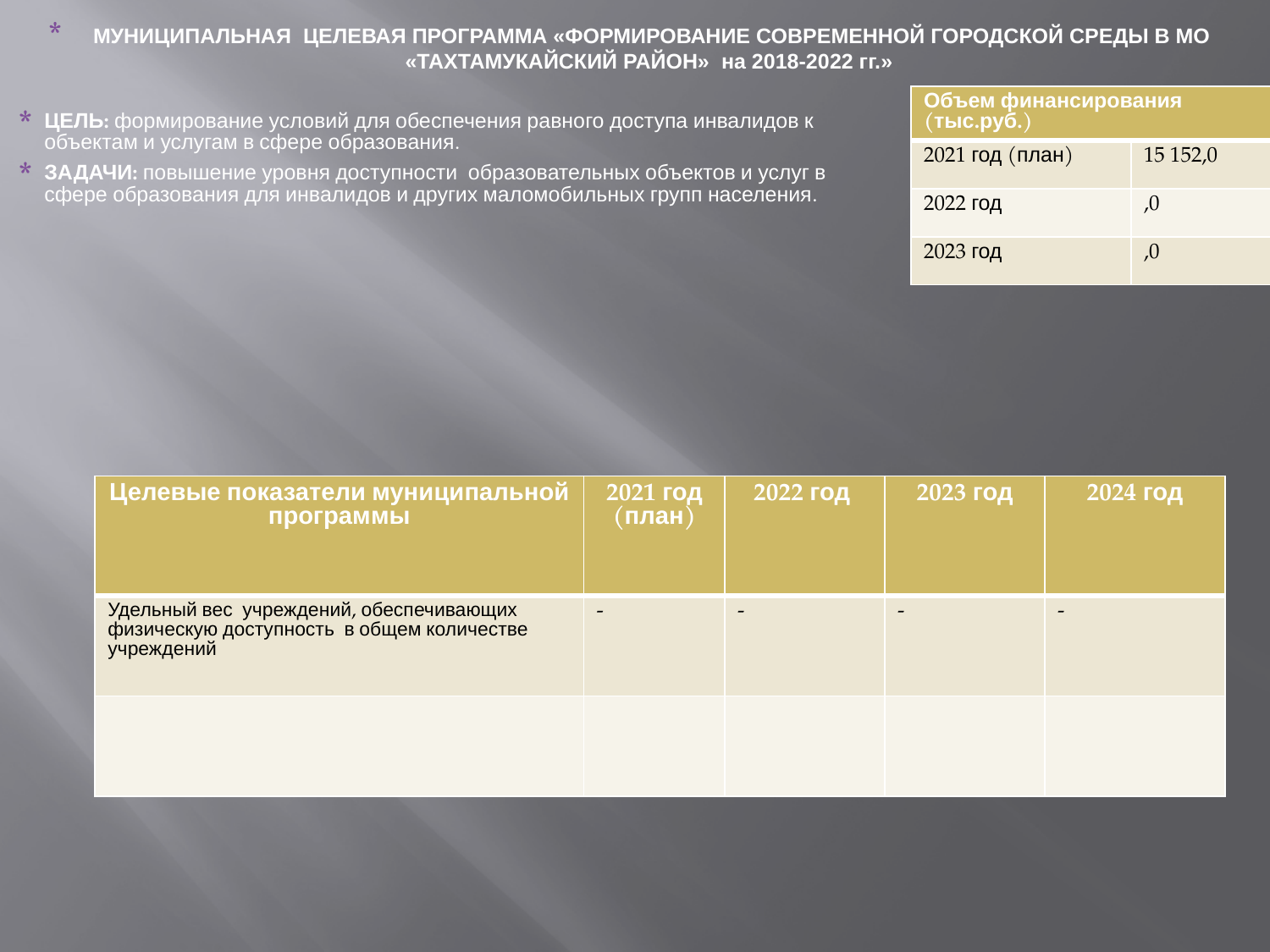

МУНИЦИПАЛЬНАЯ  ЦЕЛЕВАЯ ПРОГРАММА «ФОРМИРОВАНИЕ СОВРЕМЕННОЙ ГОРОДСКОЙ СРЕДЫ В МО «ТАХТАМУКАЙСКИЙ РАЙОН»  на 2018-2022 гг.»
| Объем финансирования (тыс.руб.) |  |
| --- | --- |
| 2021 год (план) | 15 152,0 |
| 2022 год | ,0 |
| 2023 год | ,0 |
ЦЕЛЬ: формирование условий для обеспечения равного доступа инвалидов к объектам и услугам в сфере образования.
ЗАДАЧИ: повышение уровня доступности  образовательных объектов и услуг в сфере образования для инвалидов и других маломобильных групп населения.
| Целевые показатели муниципальной программы | 2021 год (план) | 2022 год | 2023 год | 2024 год |
| --- | --- | --- | --- | --- |
| Удельный вес учреждений, обеспечивающих физическую доступность в общем количестве учреждений | - | - | - | - |
|  |  |  |  |  |